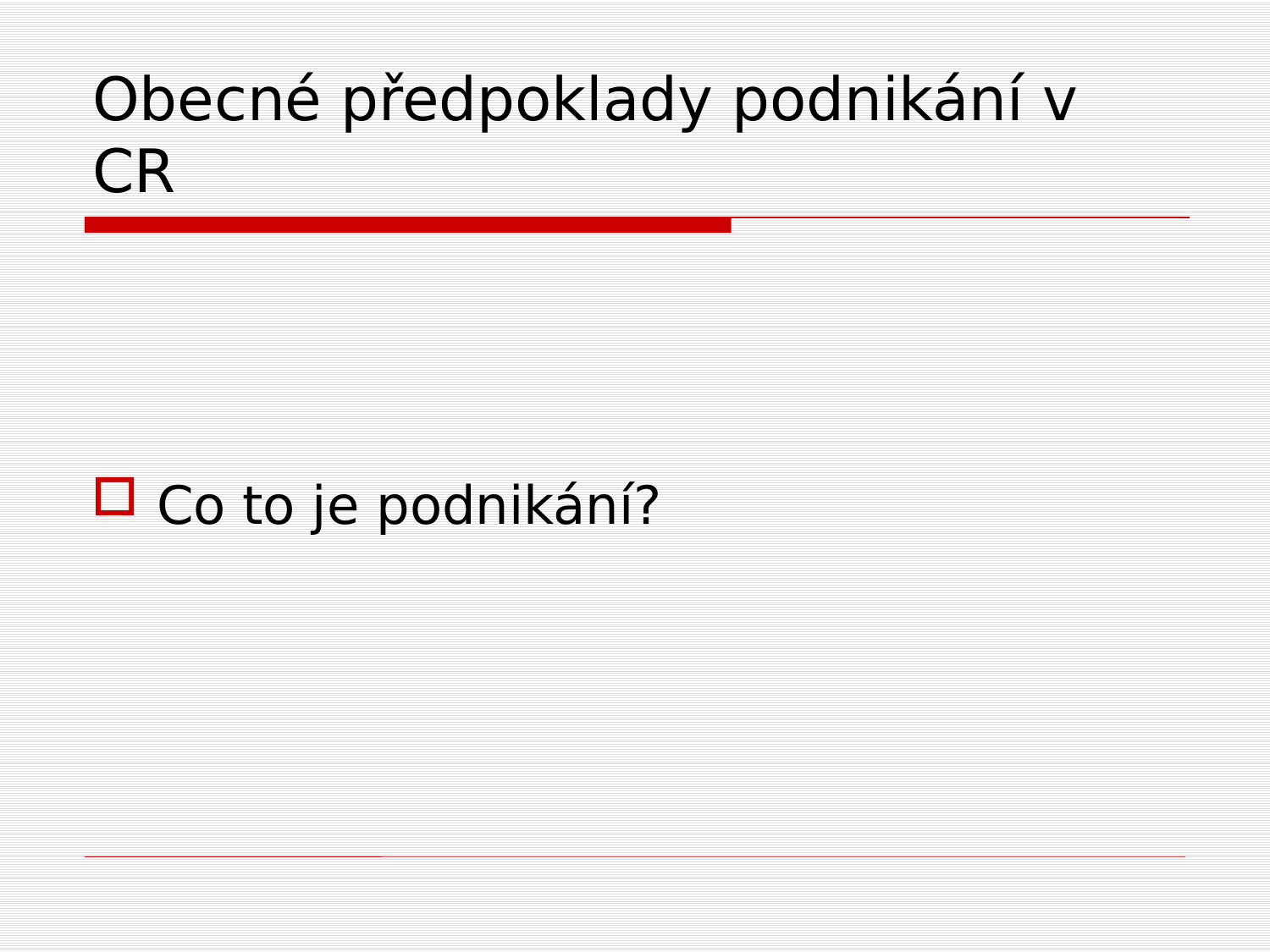

# Obecné předpoklady podnikání v CR

Co to je podnikání?